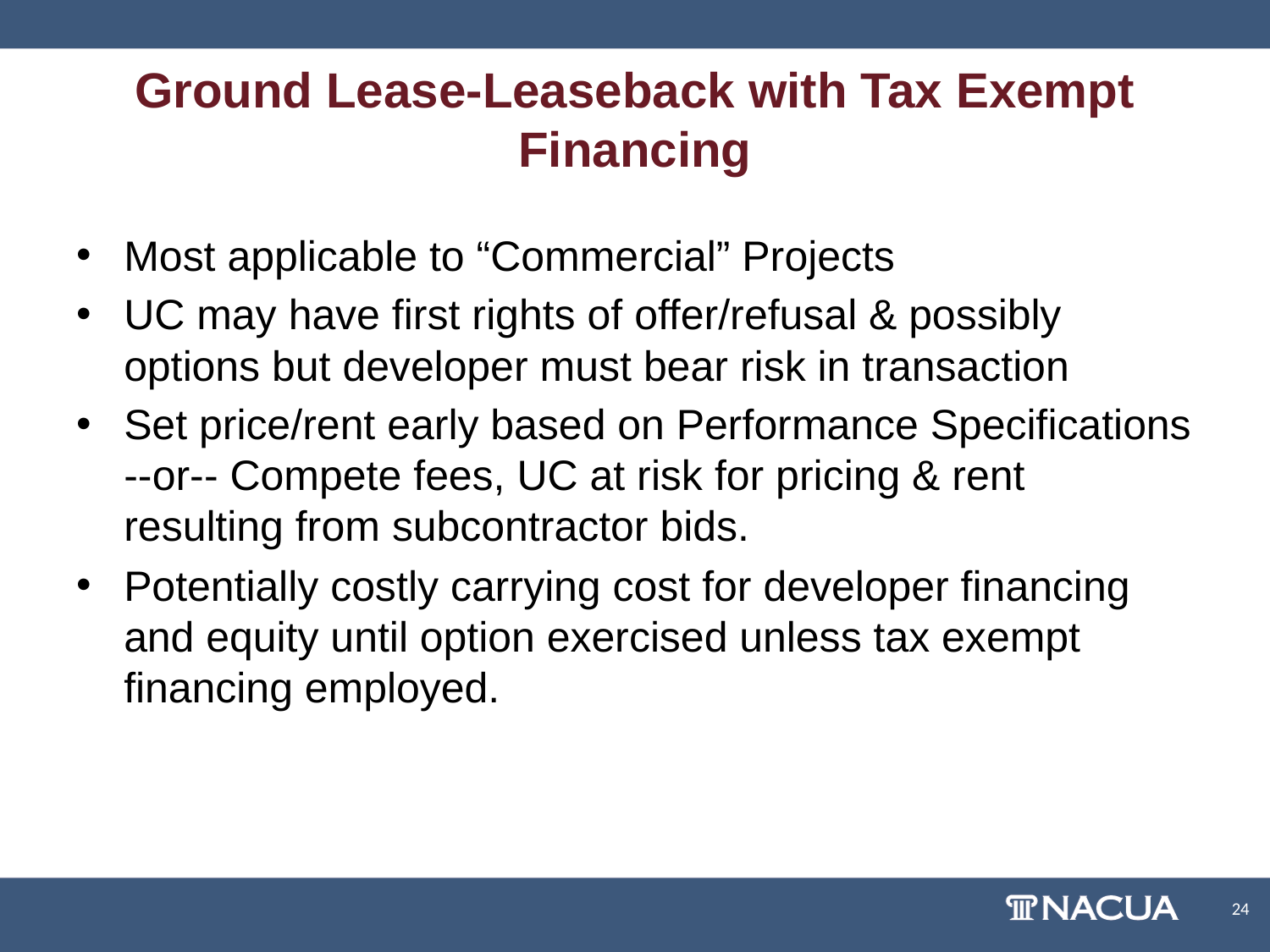

# Ground Lease-Leaseback with Tax Exempt Financing
Most applicable to “Commercial” Projects
UC may have first rights of offer/refusal & possibly options but developer must bear risk in transaction
Set price/rent early based on Performance Specifications --or-- Compete fees, UC at risk for pricing & rent resulting from subcontractor bids.
Potentially costly carrying cost for developer financing and equity until option exercised unless tax exempt financing employed.
24